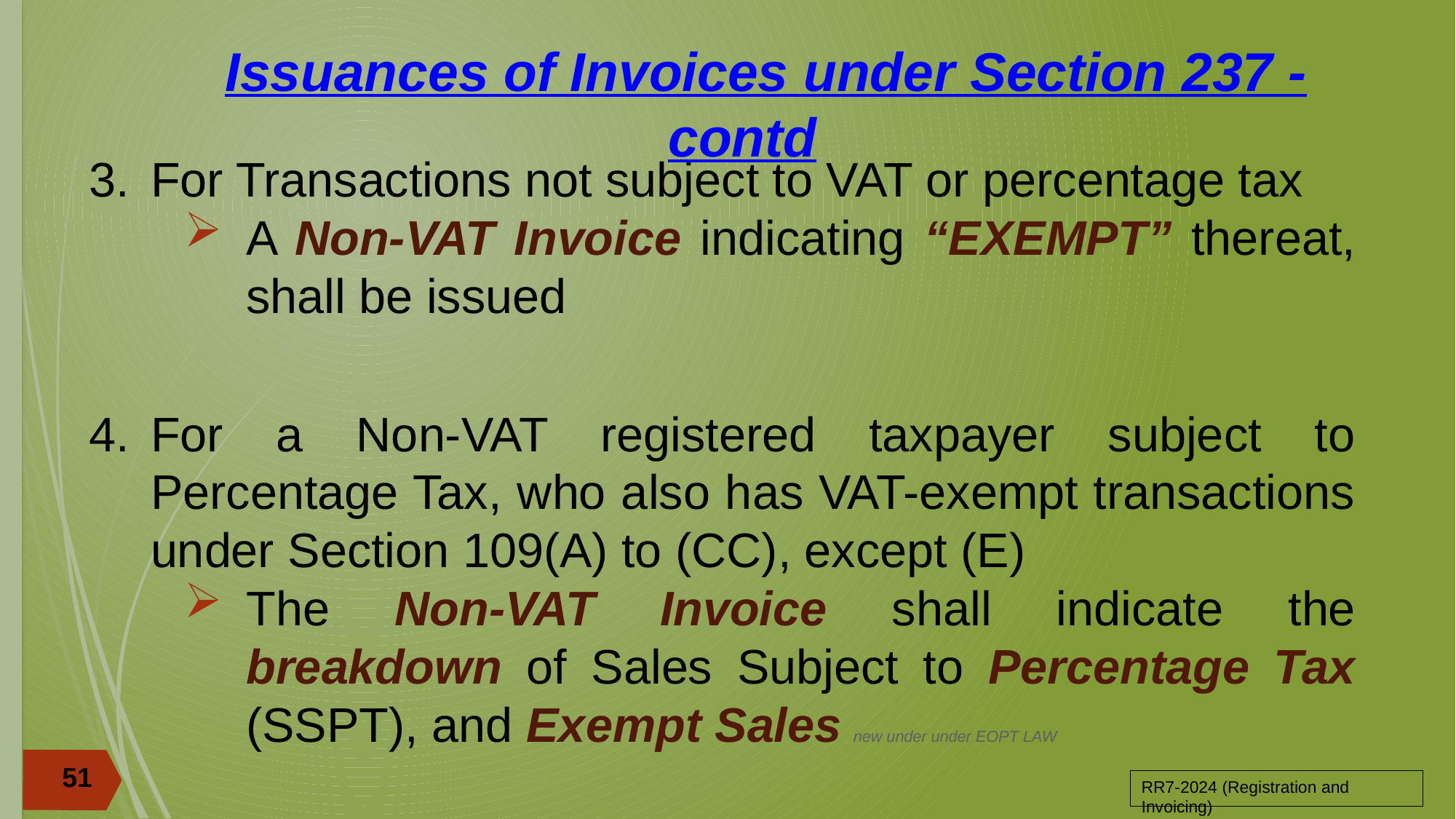

Issuances of Invoices under Section 237 - contd

For Transactions not subject to VAT or percentage tax
A Non-VAT Invoice indicating “EXEMPT” thereat, shall be issued

For a Non-VAT registered taxpayer subject to Percentage Tax, who also has VAT-exempt transactions under Section 109(A) to (CC), except (E)
The Non-VAT Invoice shall indicate the breakdown of Sales Subject to Percentage Tax (SSPT), and Exempt Sales new under under EOPT LAW

51
RR7-2024 (Registration and Invoicing)